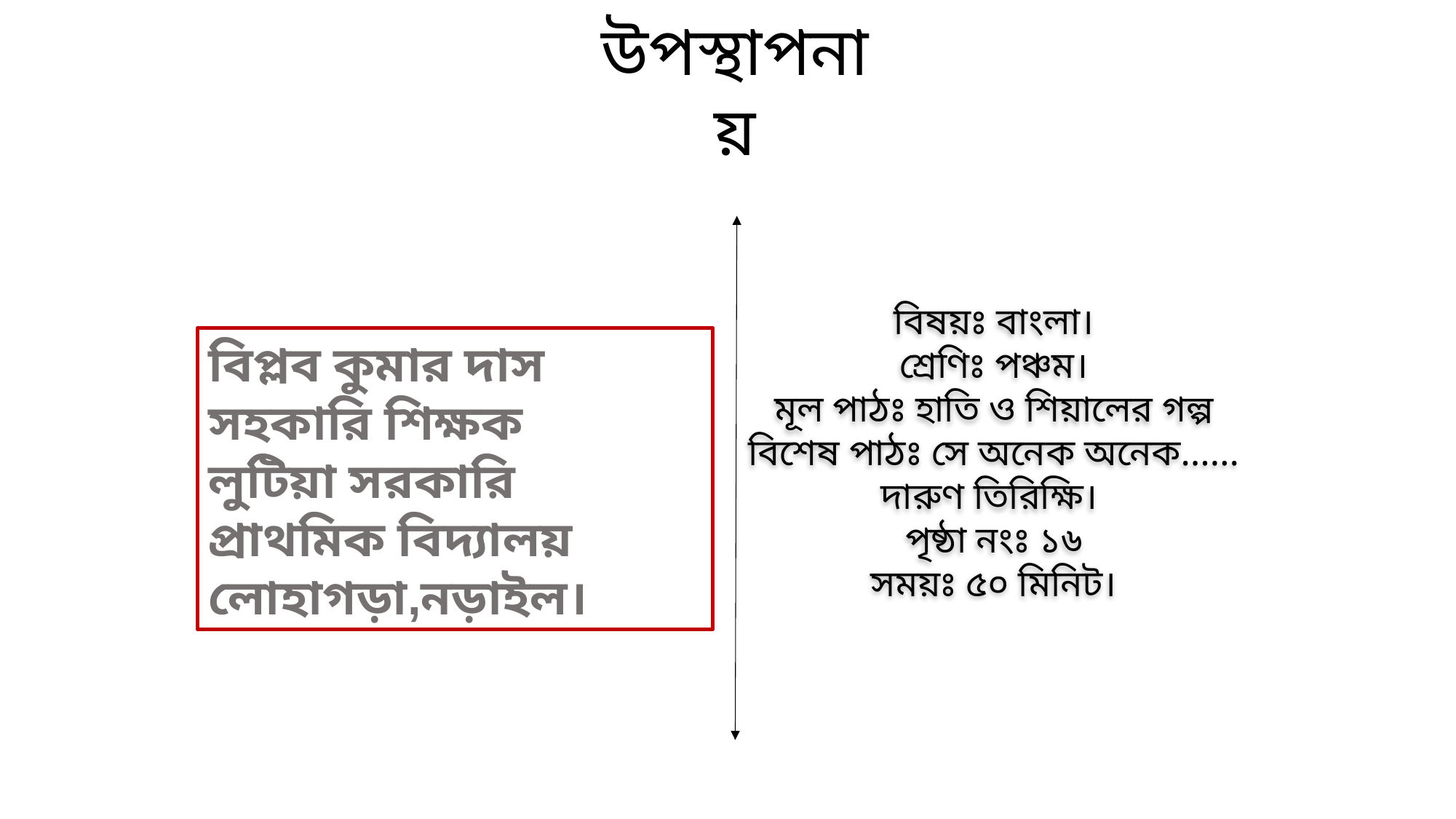

উপস্থাপনায়
বিষয়ঃ বাংলা।
শ্রেণিঃ পঞ্চম।
মূল পাঠঃ হাতি ও শিয়ালের গল্প
বিশেষ পাঠঃ সে অনেক অনেক……দারুণ তিরিক্ষি।
পৃষ্ঠা নংঃ ১৬
সময়ঃ ৫০ মিনিট।
বিপ্লব কুমার দাস
সহকারি শিক্ষক
লুটিয়া সরকারি প্রাথমিক বিদ্যালয়
লোহাগড়া,নড়াইল।